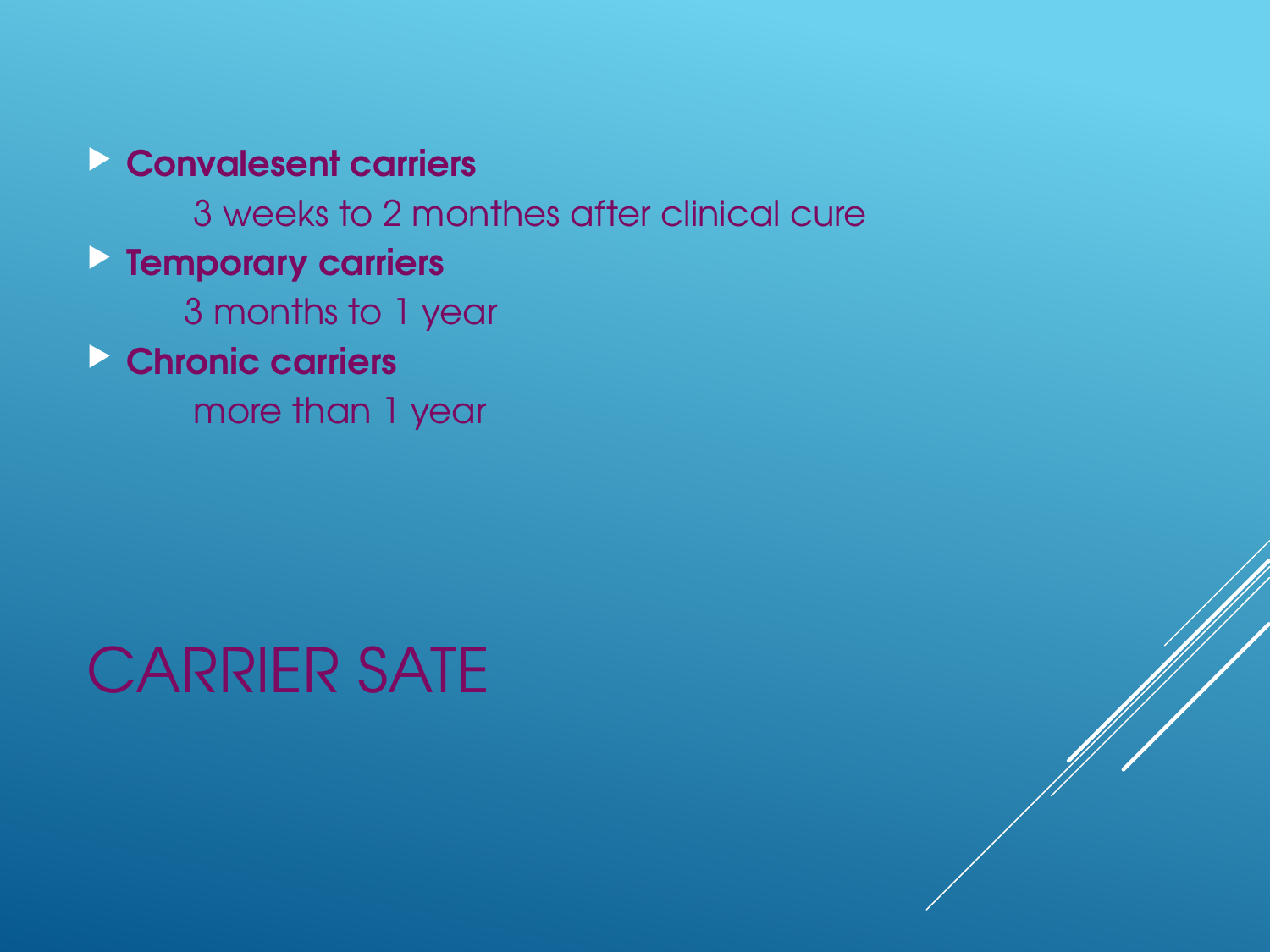

Convalesent carriers
           3 weeks to 2 monthes after clinical cure
Temporary carriers
          3 months to 1 year
Chronic carriers
           more than 1 year

# Carrier sate